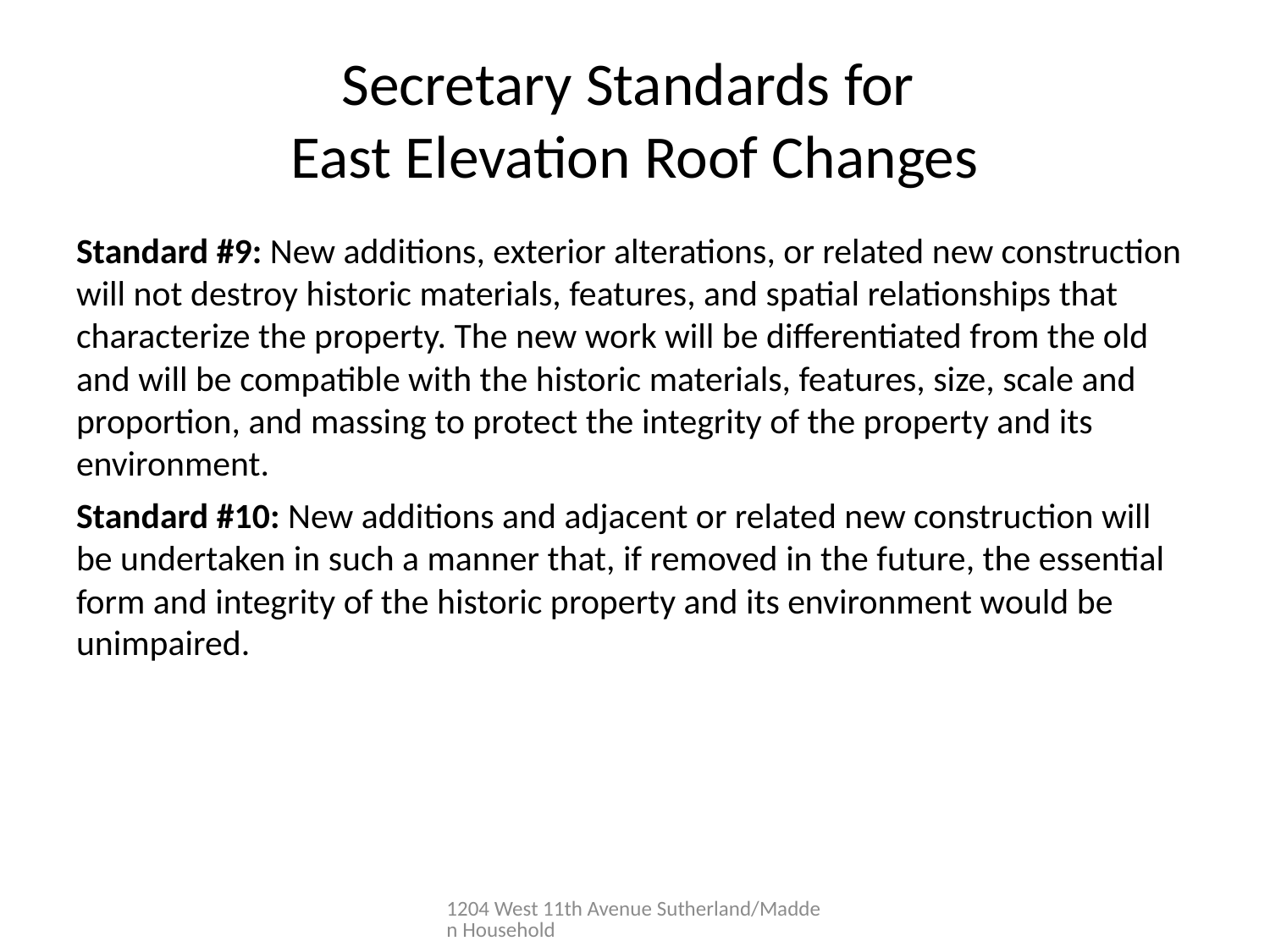

# Secretary Standards for East Elevation Roof Changes
Standard #9: New additions, exterior alterations, or related new construction will not destroy historic materials, features, and spatial relationships that characterize the property. The new work will be differentiated from the old and will be compatible with the historic materials, features, size, scale and proportion, and massing to protect the integrity of the property and its environment.
Standard #10: New additions and adjacent or related new construction will be undertaken in such a manner that, if removed in the future, the essential form and integrity of the historic property and its environment would be unimpaired.
1204 West 11th Avenue Sutherland/Madden Household